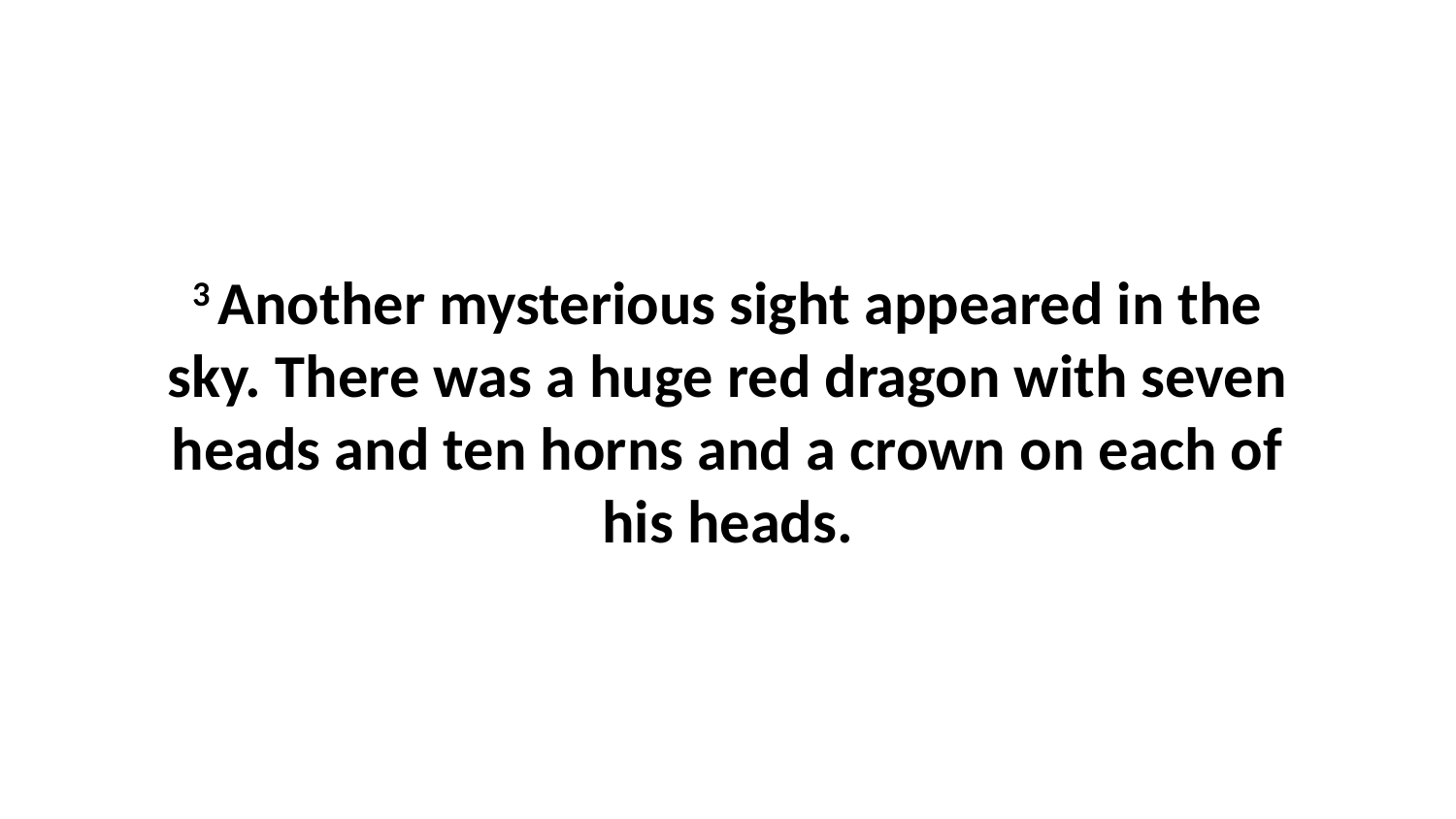

3 Another mysterious sight appeared in the sky. There was a huge red dragon with seven heads and ten horns and a crown on each of his heads.